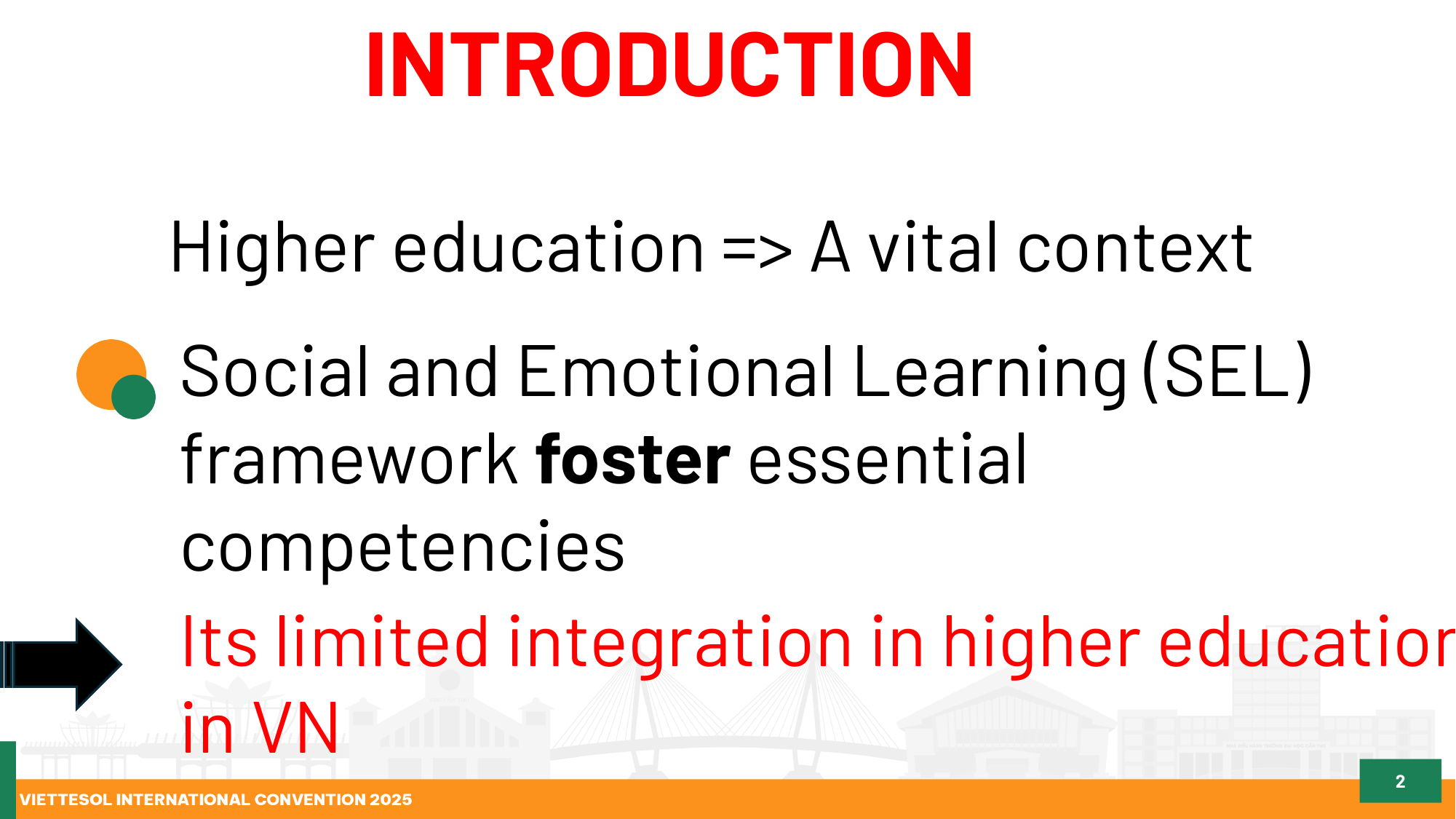

INTRODUCTION
Higher education => A vital context
Social and Emotional Learning (SEL) framework foster essential competencies
Its limited integration in higher education in VN

2